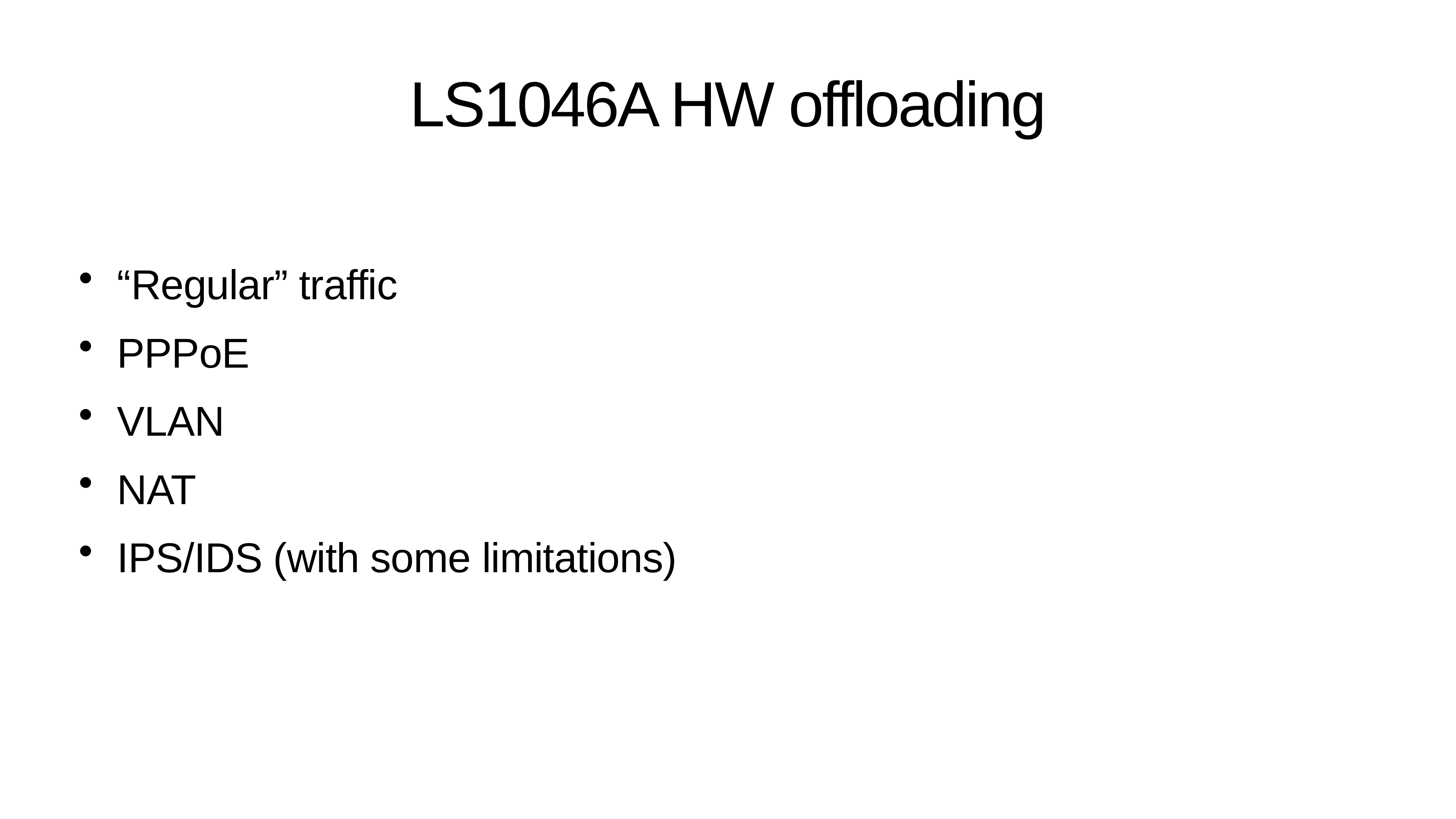

# LS1046A HW offloading
“Regular” traffic
PPPoE
VLAN
NAT
IPS/IDS (with some limitations)